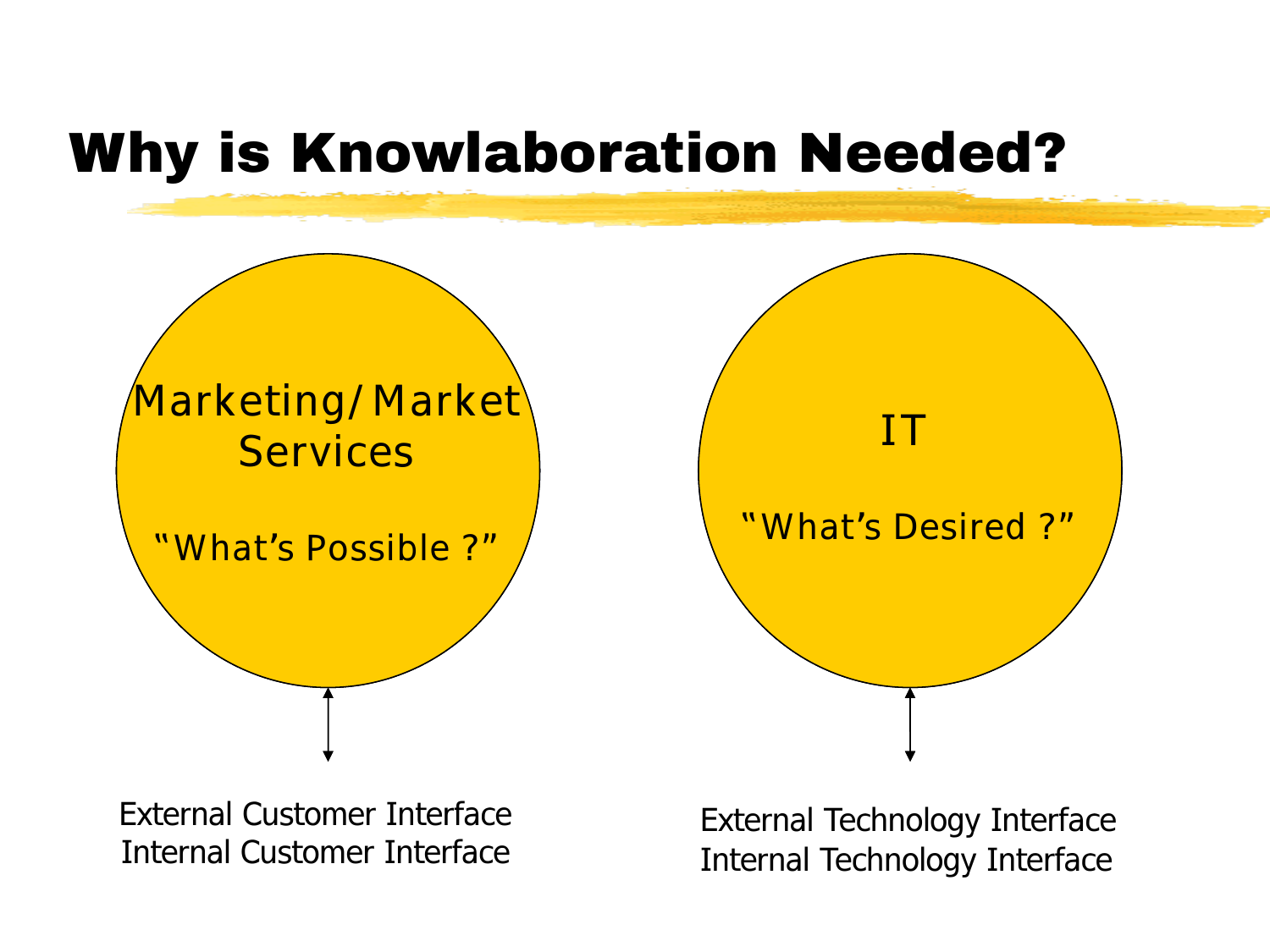

# Why is Knowlaboration Needed?
Marketing/Market
Services

“What’s Possible”
Marketing/Market
Services

“What’s Possible ?”

IT

“What’s Desired”

IT

“What’s Desired ?”

External Technology Interface Internal Technology Interface
External Customer Interface
Internal Customer Interface